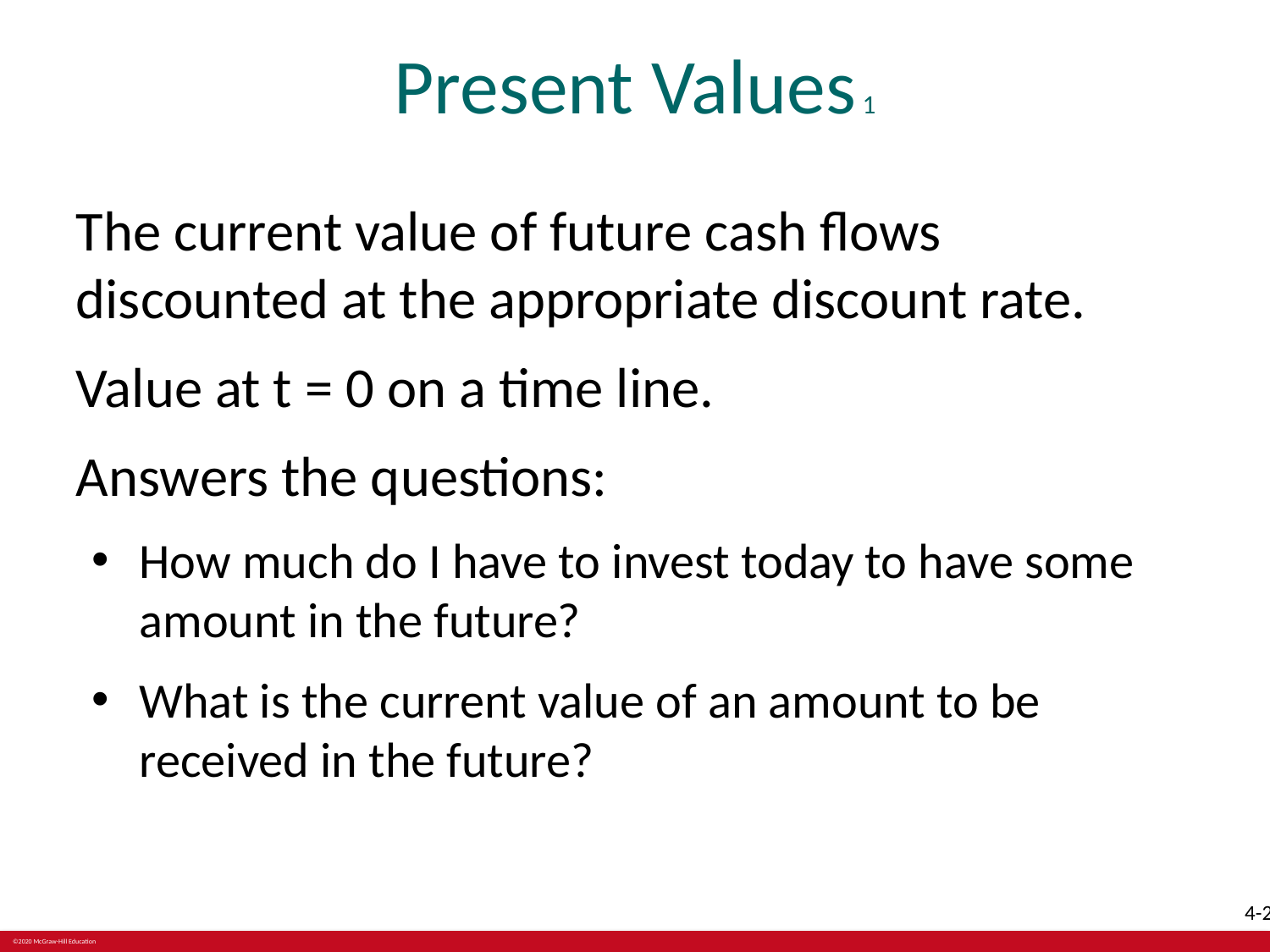

# Present Values 1
The current value of future cash flows discounted at the appropriate discount rate.
Value at t = 0 on a time line.
Answers the questions:
How much do I have to invest today to have some amount in the future?
What is the current value of an amount to be received in the future?